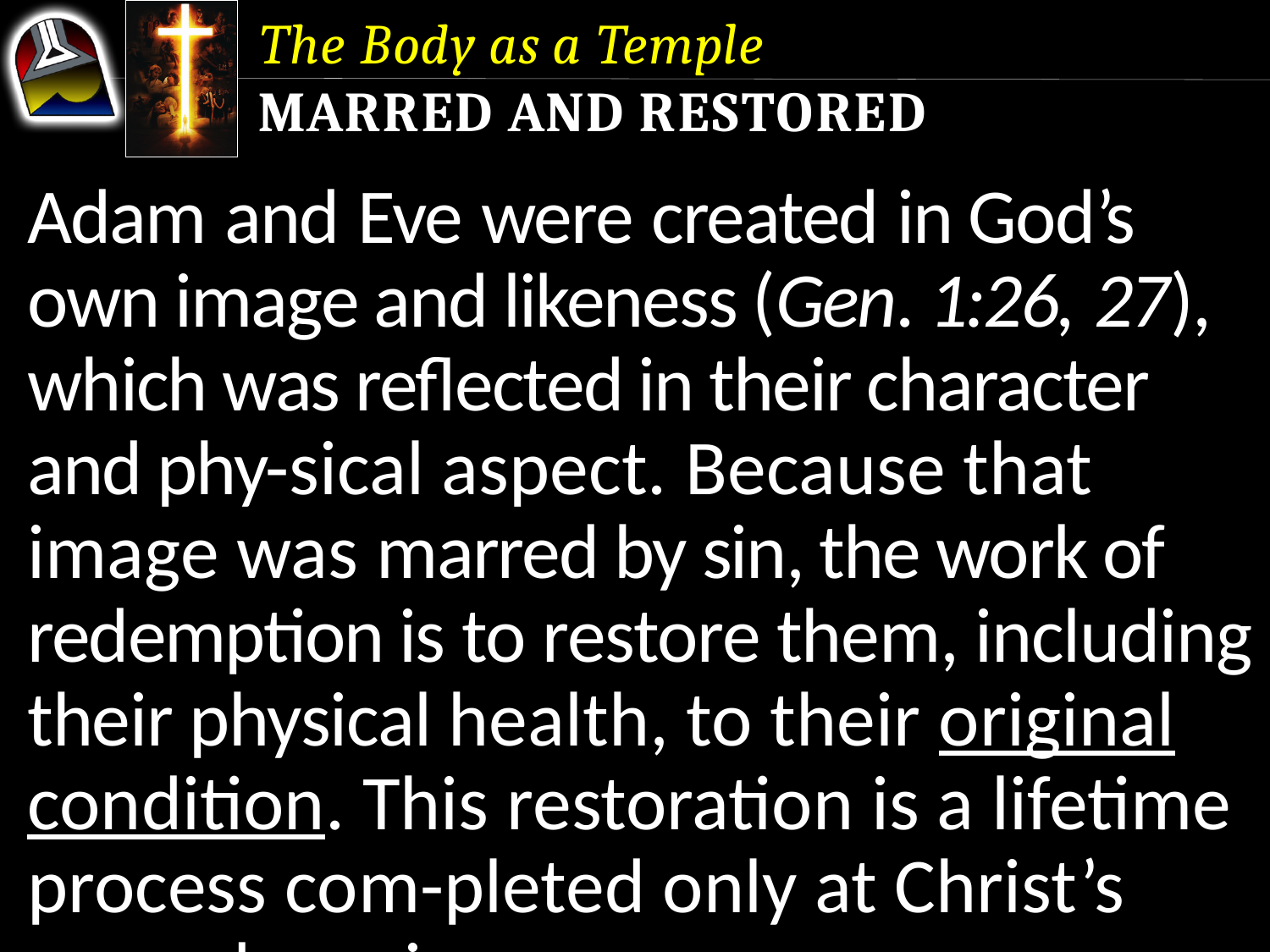

The Body as a Temple
Marred and Restored
Adam and Eve were created in God’s own image and likeness (Gen. 1:26, 27), which was reflected in their character and phy-sical aspect. Because that image was marred by sin, the work of redemption is to restore them, including their physical health, to their original condition. This restoration is a lifetime process com-pleted only at Christ’s second coming.
Adam and Eve were created in God’s own image and likeness (Gen. 1:26, 27), which was reflected in their character and phy-sical aspect. Because that image was marred by sin, the work of redemption is to restore them, including their physical health, to their original condition.
Adam and Eve were created in God’s own image and likeness (Gen. 1:26, 27), which was reflected in their character and phy-sical aspect.